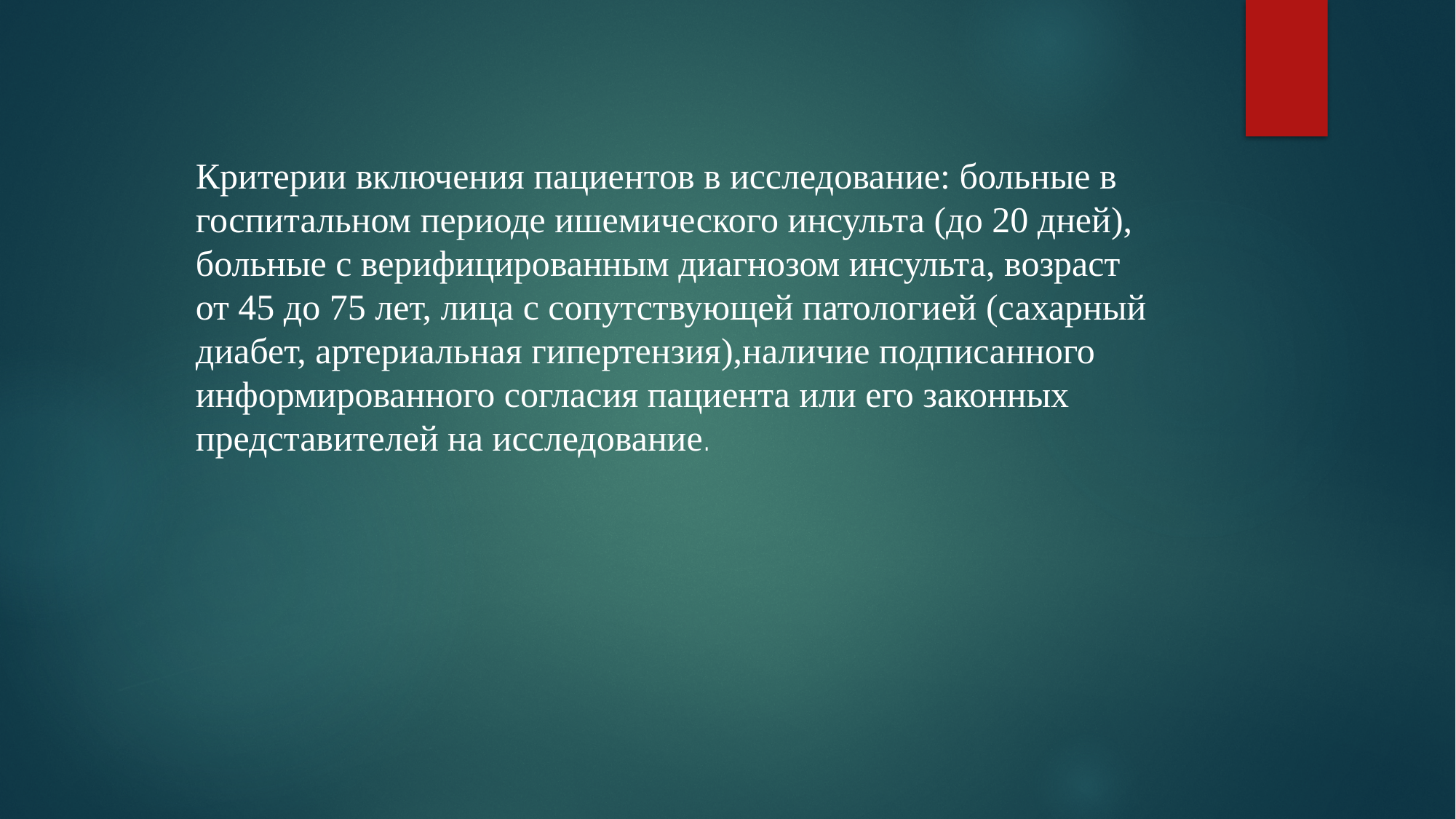

Критерии включения пациентов в исследование: больные в госпитальном периоде ишемического инсульта (до 20 дней), больные с верифицированным диагнозом инсульта, возраст от 45 до 75 лет, лица с сопутствующей патологией (сахарный диабет, артериальная гипертензия),наличие подписанного информированного согласия пациента или его законных представителей на исследование.